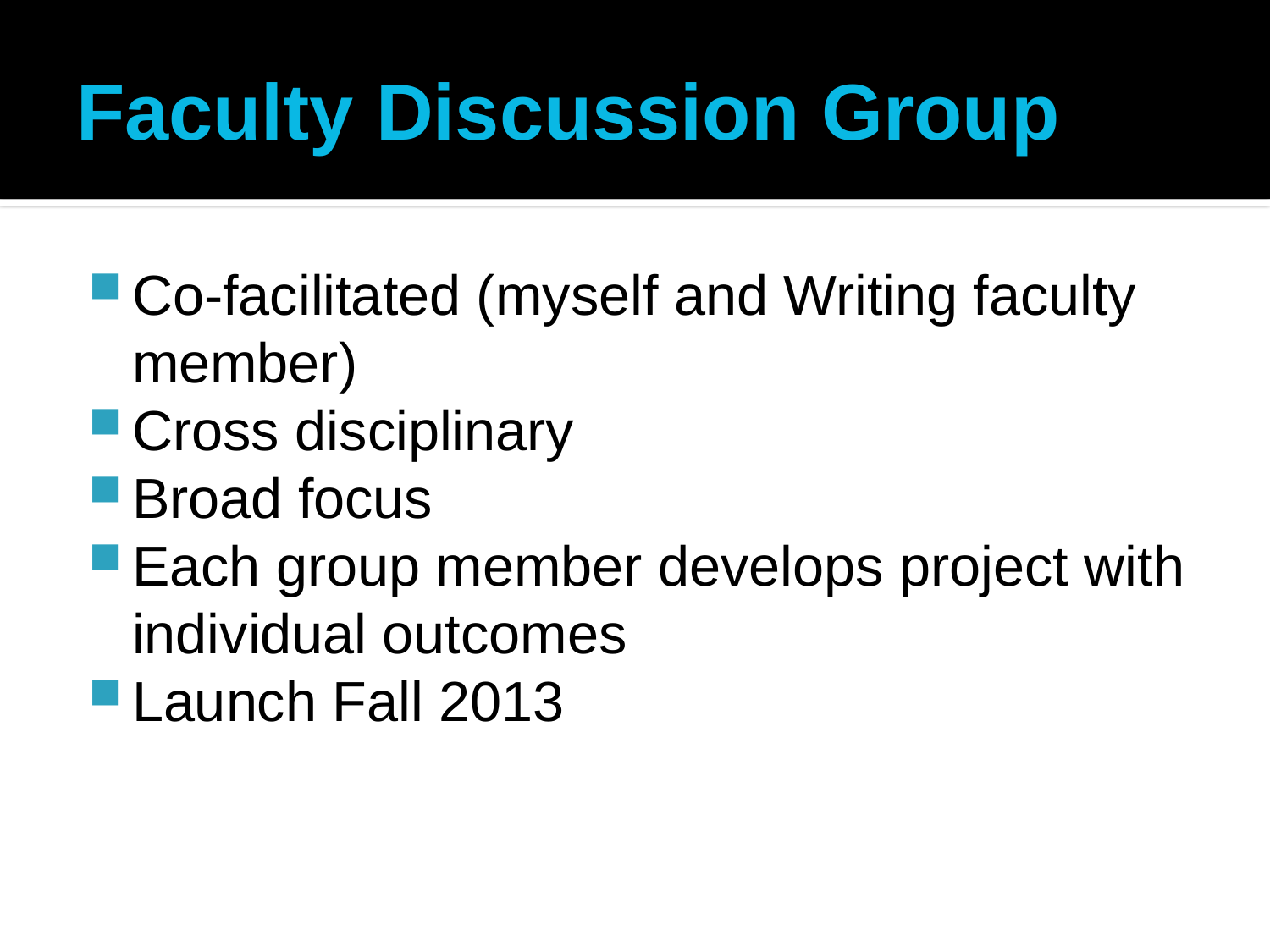

# Faculty Discussion Group
Co-facilitated (myself and Writing faculty member)
Cross disciplinary
Broad focus
Each group member develops project with individual outcomes
Launch Fall 2013